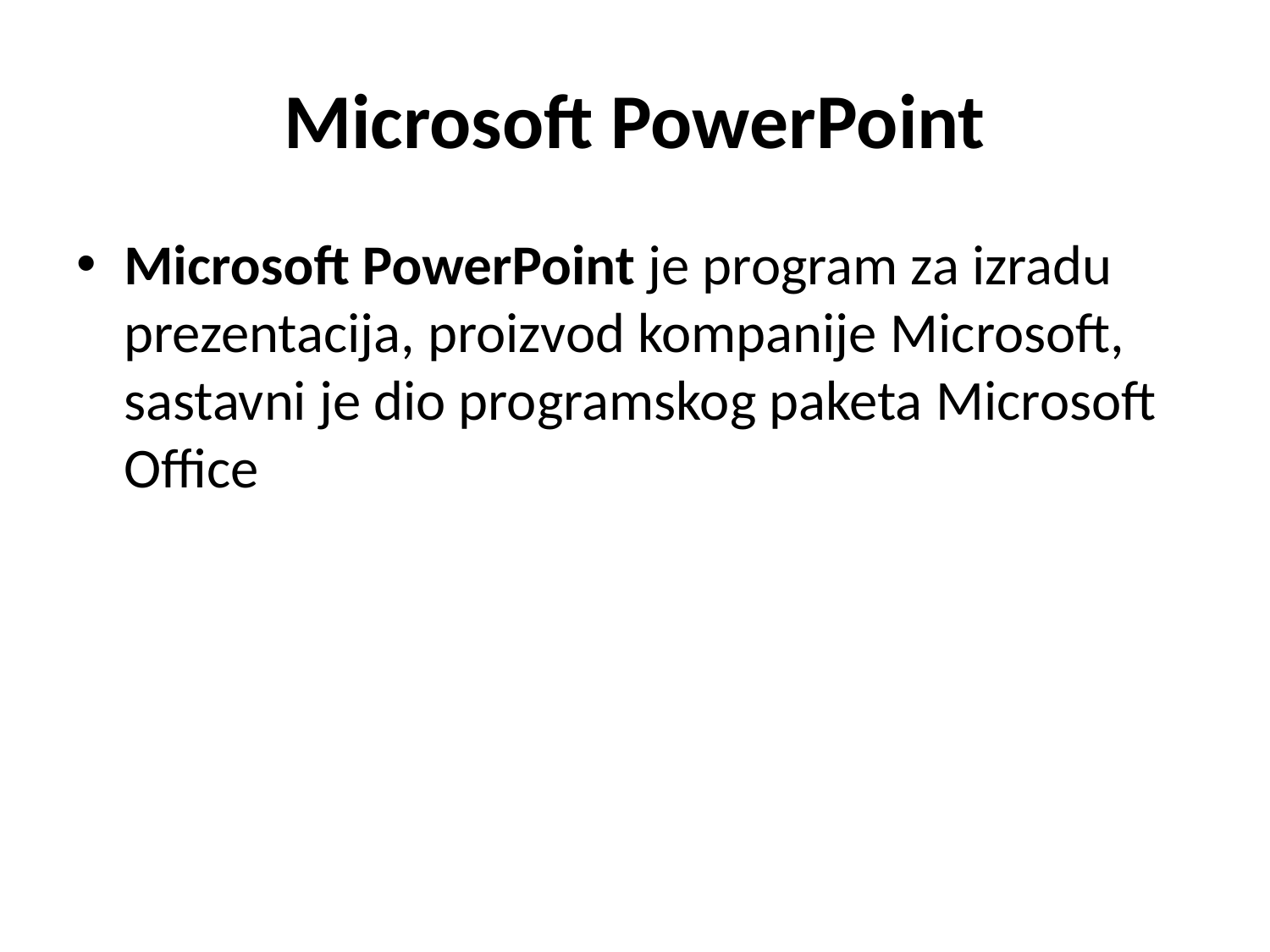

# Microsoft PowerPoint
Microsoft PowerPoint je program za izradu prezentacija, proizvod kompanije Microsoft, sastavni je dio programskog paketa Microsoft Office